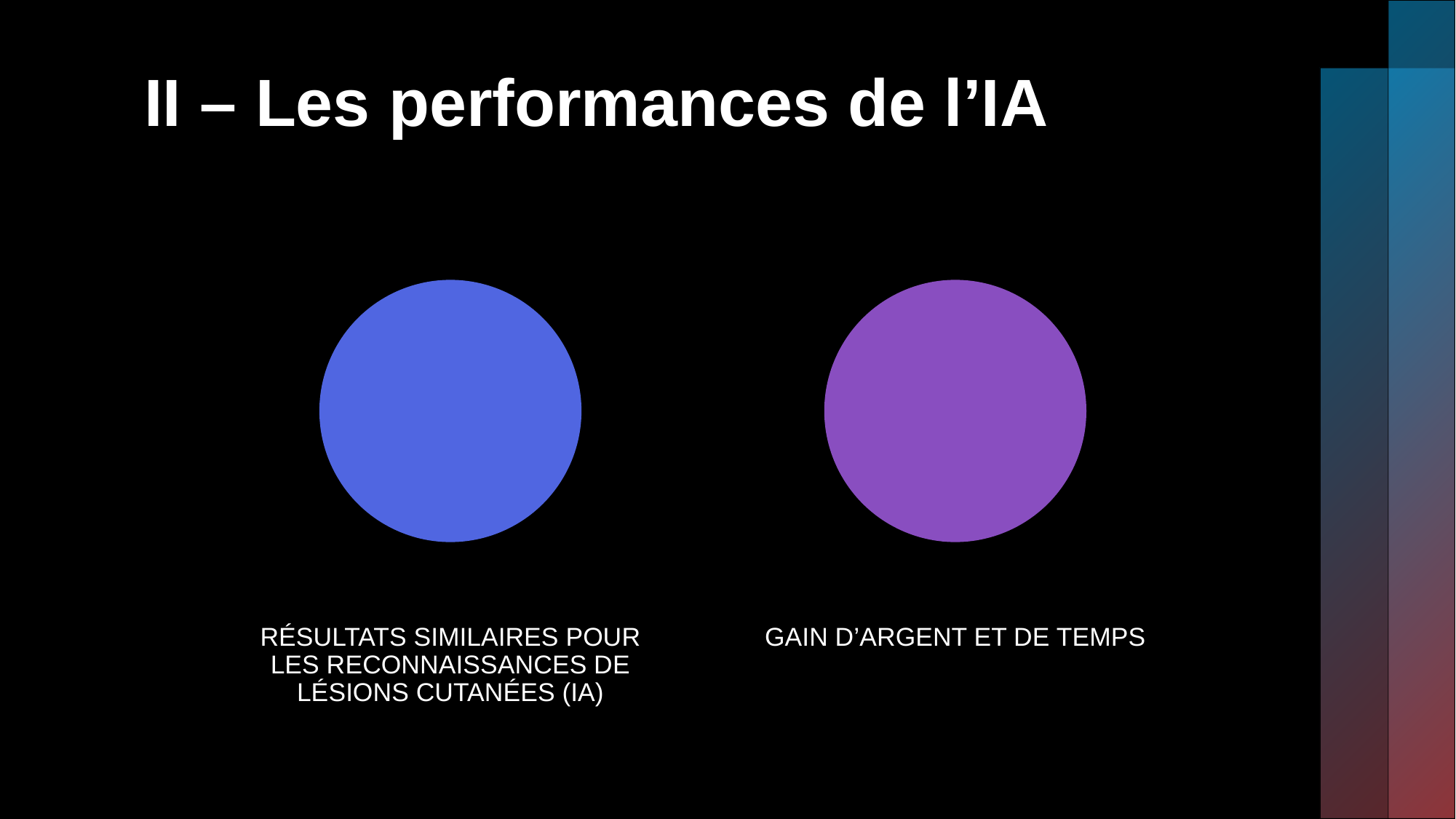

# II – Les performances de l’IA

Résultats similaires pour les reconnaissances de lésions cutanées (IA)
Gain d’argent et de temps